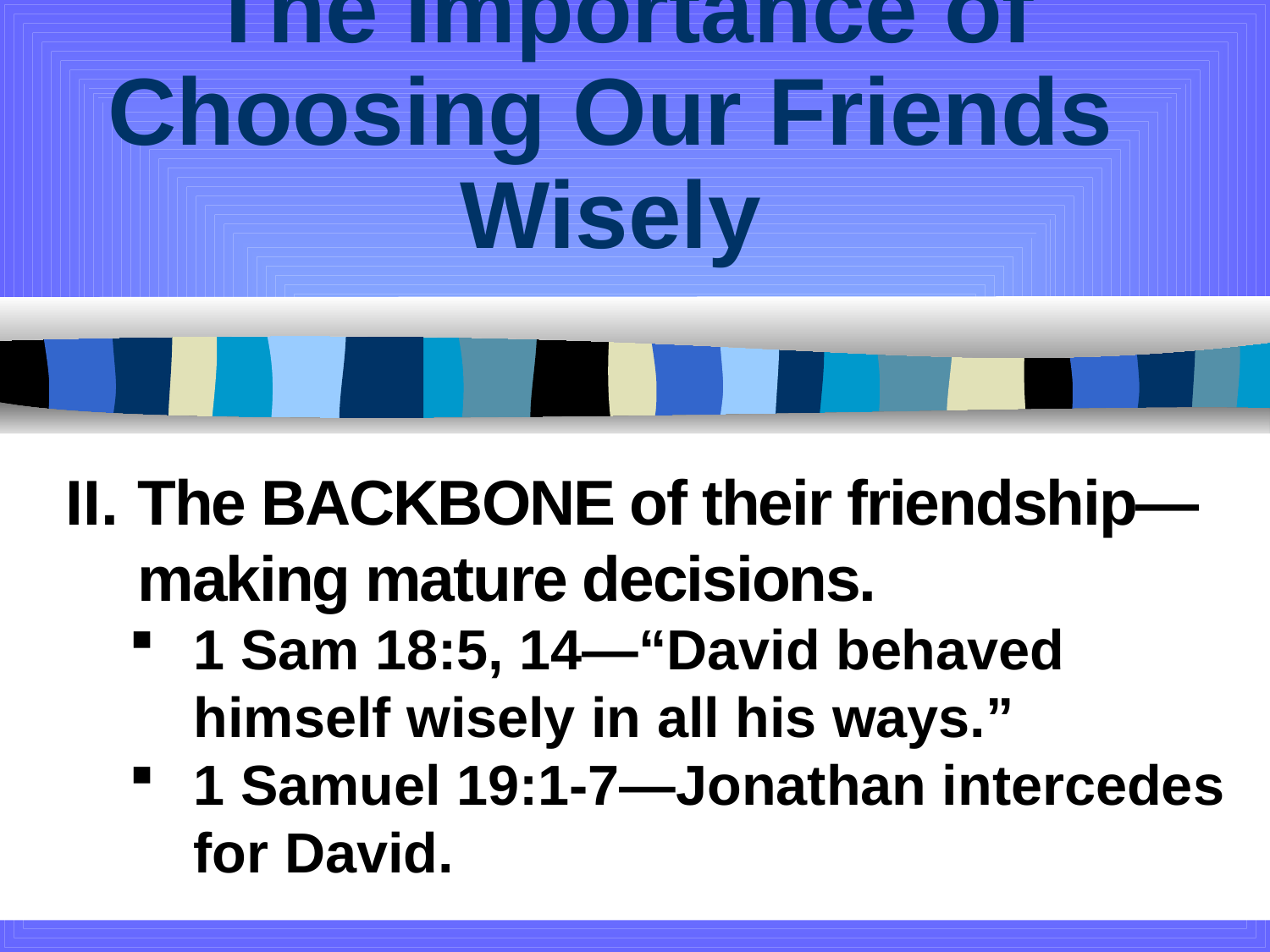

# The Importance of Choosing Our Friends Wisely

The BACKBONE of their friendship— making mature decisions.
1 Sam 18:5, 14—“David behaved himself wisely in all his ways.”
1 Samuel 19:1-7—Jonathan intercedes for David.